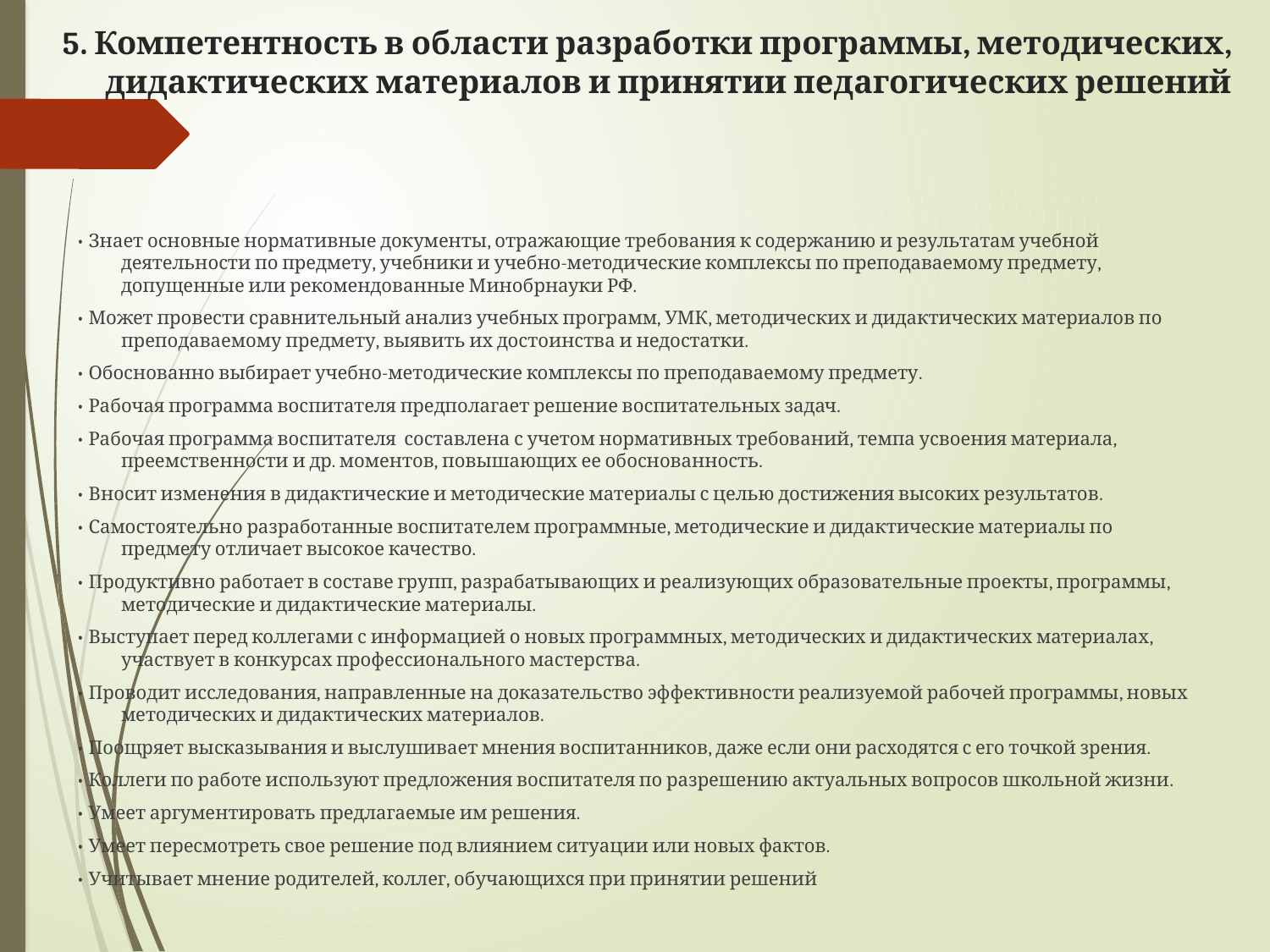

# 5. Компетентность в области разработки программы, методических, дидактических материалов и принятии педагогических решений
• Знает основные нормативные документы, отражающие требования к содержанию и результатам учебной деятельности по предмету, учебники и учебно-методические комплексы по преподаваемому предмету, допущенные или рекомендованные Минобрнауки РФ.
• Может провести сравнительный анализ учебных программ, УМК, методических и дидактических материалов по преподаваемому предмету, выявить их достоинства и недостатки.
• Обоснованно выбирает учебно-методические комплексы по преподаваемому предмету.
• Рабочая программа воспитателя предполагает решение воспитательных задач.
• Рабочая программа воспитателя  составлена с учетом нормативных требований, темпа усвоения материала, преемственности и др. моментов, повышающих ее обоснованность.
• Вносит изменения в дидактические и методические материалы с целью достижения высоких результатов.
• Самостоятельно разработанные воспитателем программные, методические и дидактические материалы по предмету отличает высокое качество.
• Продуктивно работает в составе групп, разрабатывающих и реализующих образовательные проекты, программы, методические и дидактические материалы.
• Выступает перед коллегами с информацией о новых программных, методических и дидактических материалах, участвует в конкурсах профессионального мастерства.
• Проводит исследования, направленные на доказательство эффективности реализуемой рабочей программы, новых методических и дидактических материалов.
• Поощряет высказывания и выслушивает мнения воспитанников, даже если они расходятся с его точкой зрения.
• Коллеги по работе используют предложения воспитателя по разрешению актуальных вопросов школьной жизни.
• Умеет аргументировать предлагаемые им решения.
• Умеет пересмотреть свое решение под влиянием ситуации или новых фактов.
• Учитывает мнение родителей, коллег, обучающихся при принятии решений